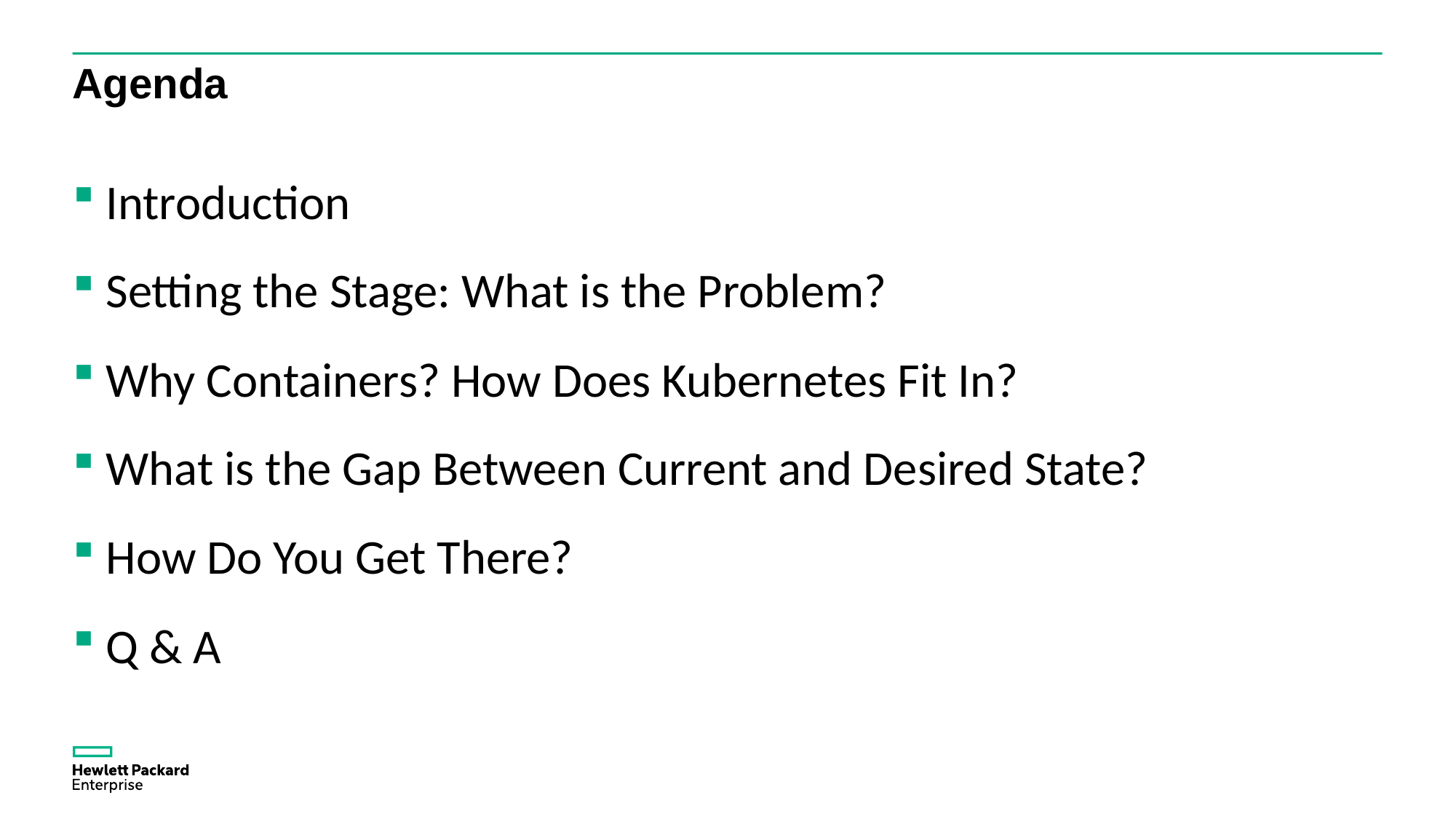

# Agenda
 Introduction
 Setting the Stage: What is the Problem?
 Why Containers? How Does Kubernetes Fit In?
 What is the Gap Between Current and Desired State?
 How Do You Get There?
 Q & A